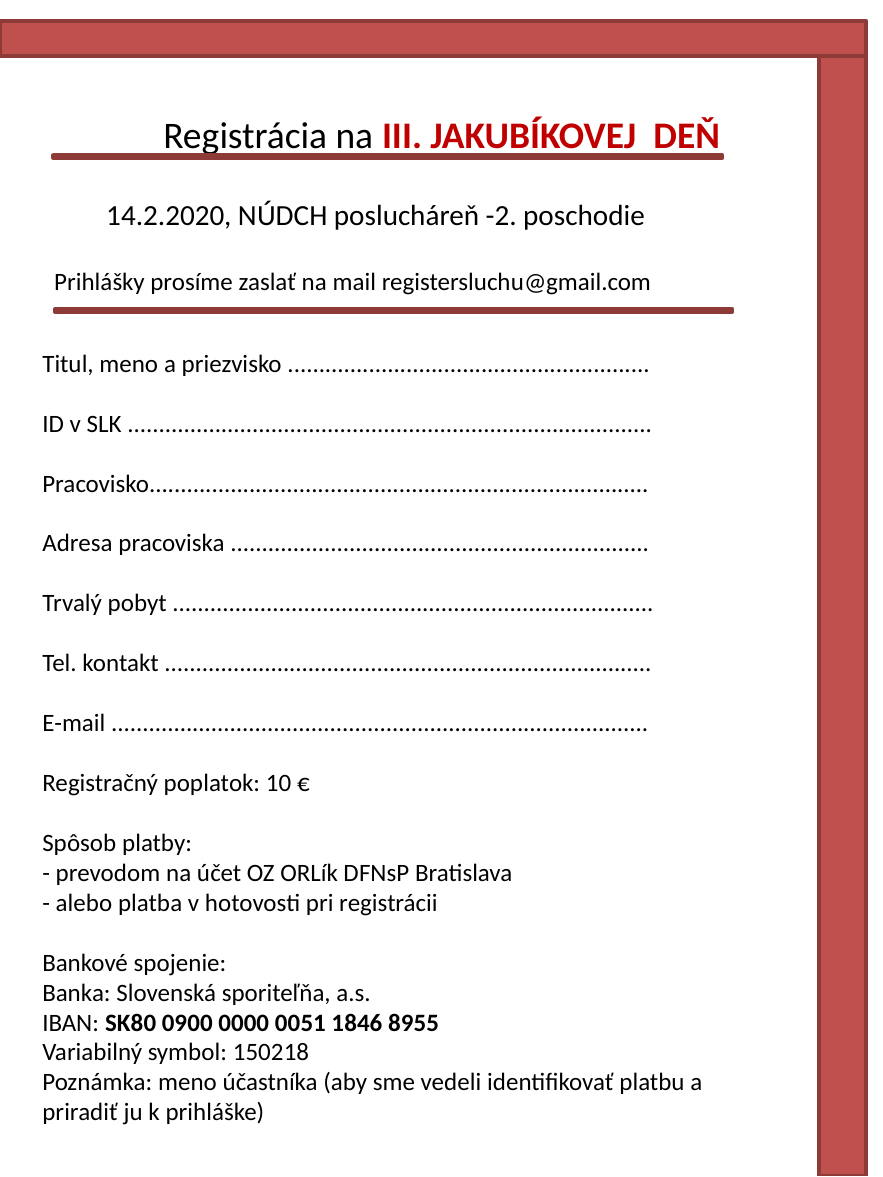

Registrácia na III. JAKUBÍKOVEJ  DEŇ

        14.2.2020, NÚDCH poslucháreň -2. poschodie
Prihlášky prosíme zaslať na mail registersluchu@gmail.com

Titul, meno a priezvisko ..........................................................

ID v SLK ....................................................................................

Pracovisko................................................................................

Adresa pracoviska ...................................................................

Trvalý pobyt .............................................................................

Tel. kontakt ..............................................................................

E-mail ......................................................................................
Registračný poplatok: 10 €
Spôsob platby:
- prevodom na účet OZ ORLík DFNsP Bratislava
- alebo platba v hotovosti pri registrácii

Bankové spojenie:
Banka: Slovenská sporiteľňa, a.s.
IBAN: SK80 0900 0000 0051 1846 8955
Variabilný symbol: 150218
Poznámka: meno účastníka (aby sme vedeli identifikovať platbu a priradiť ju k prihláške)